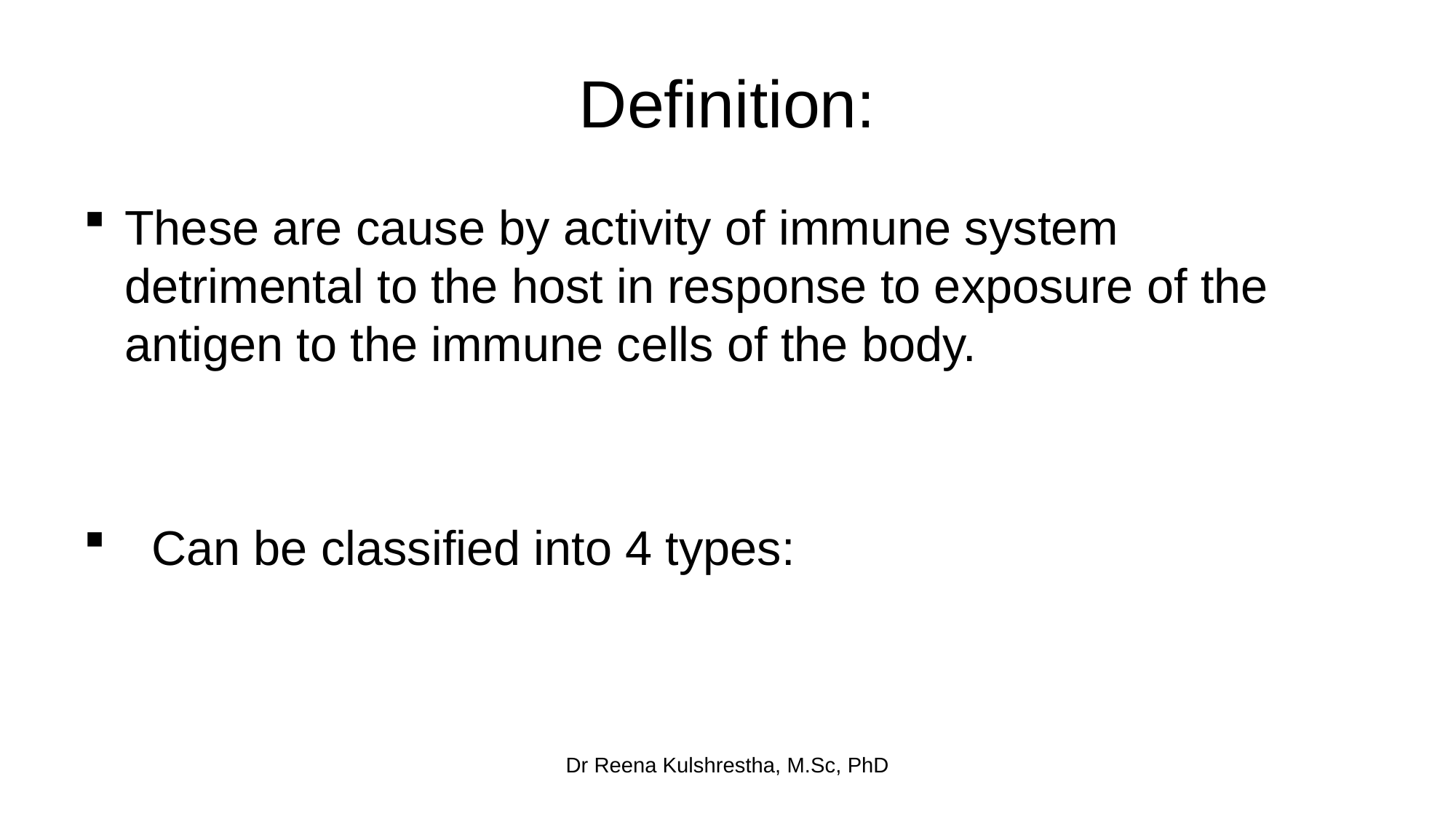

# Definition:
These are cause by activity of immune system detrimental to the host in response to exposure of the antigen to the immune cells of the body.

  Can be classified into 4 types:
Dr Reena Kulshrestha, M.Sc, PhD